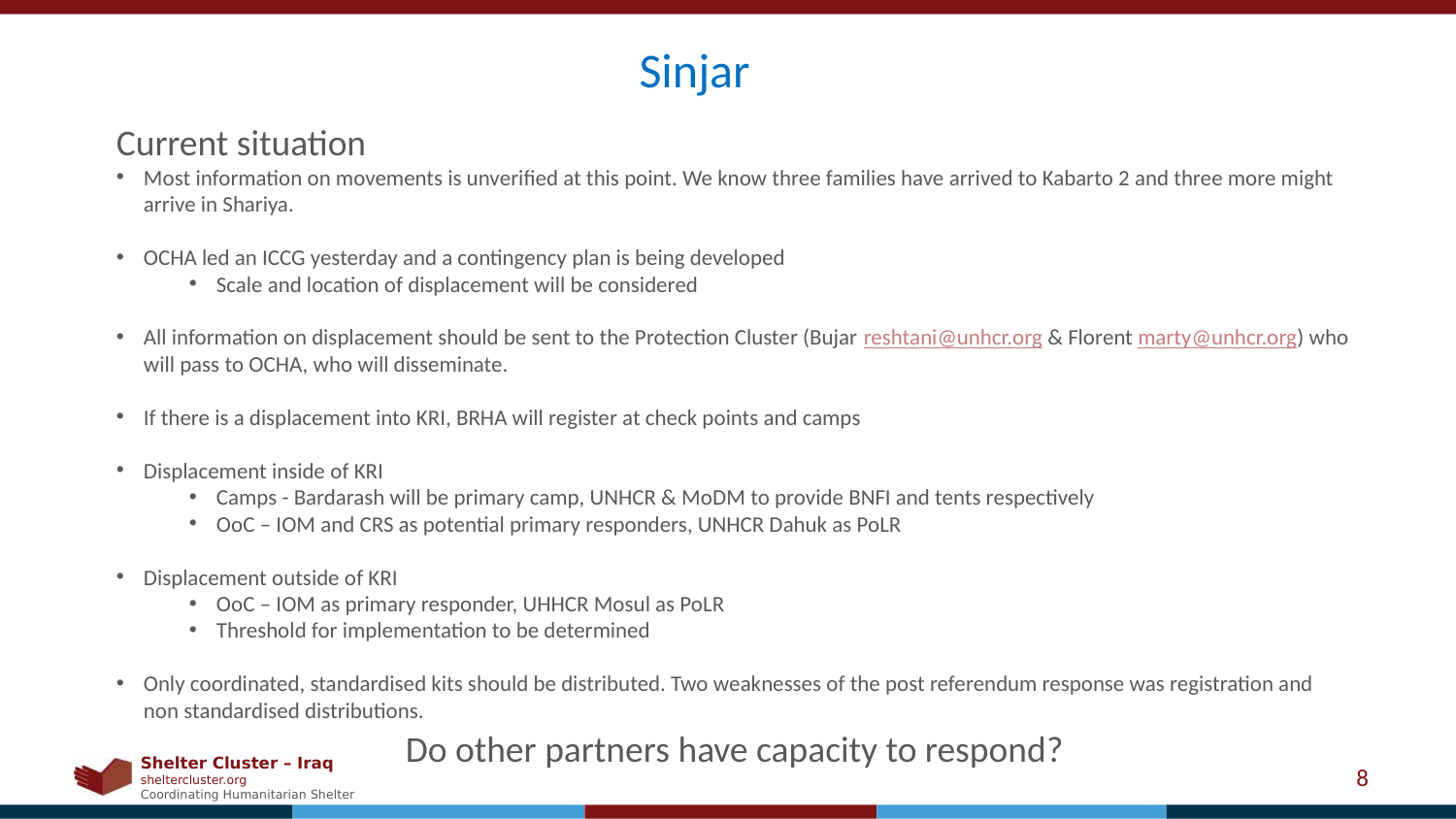

Sinjar

Current situation
Most information on movements is unverified at this point. We know three families have arrived to Kabarto 2 and three more might arrive in Shariya.

OCHA led an ICCG yesterday and a contingency plan is being developed
Scale and location of displacement will be considered

All information on displacement should be sent to the Protection Cluster (Bujar reshtani@unhcr.org & Florent marty@unhcr.org) who will pass to OCHA, who will disseminate.

If there is a displacement into KRI, BRHA will register at check points and camps

Displacement inside of KRI
Camps - Bardarash will be primary camp, UNHCR & MoDM to provide BNFI and tents respectively
OoC – IOM and CRS as potential primary responders, UNHCR Dahuk as PoLR

Displacement outside of KRI
OoC – IOM as primary responder, UHHCR Mosul as PoLR
Threshold for implementation to be determined

Only coordinated, standardised kits should be distributed. Two weaknesses of the post referendum response was registration and non standardised distributions.

Do other partners have capacity to respond?
8